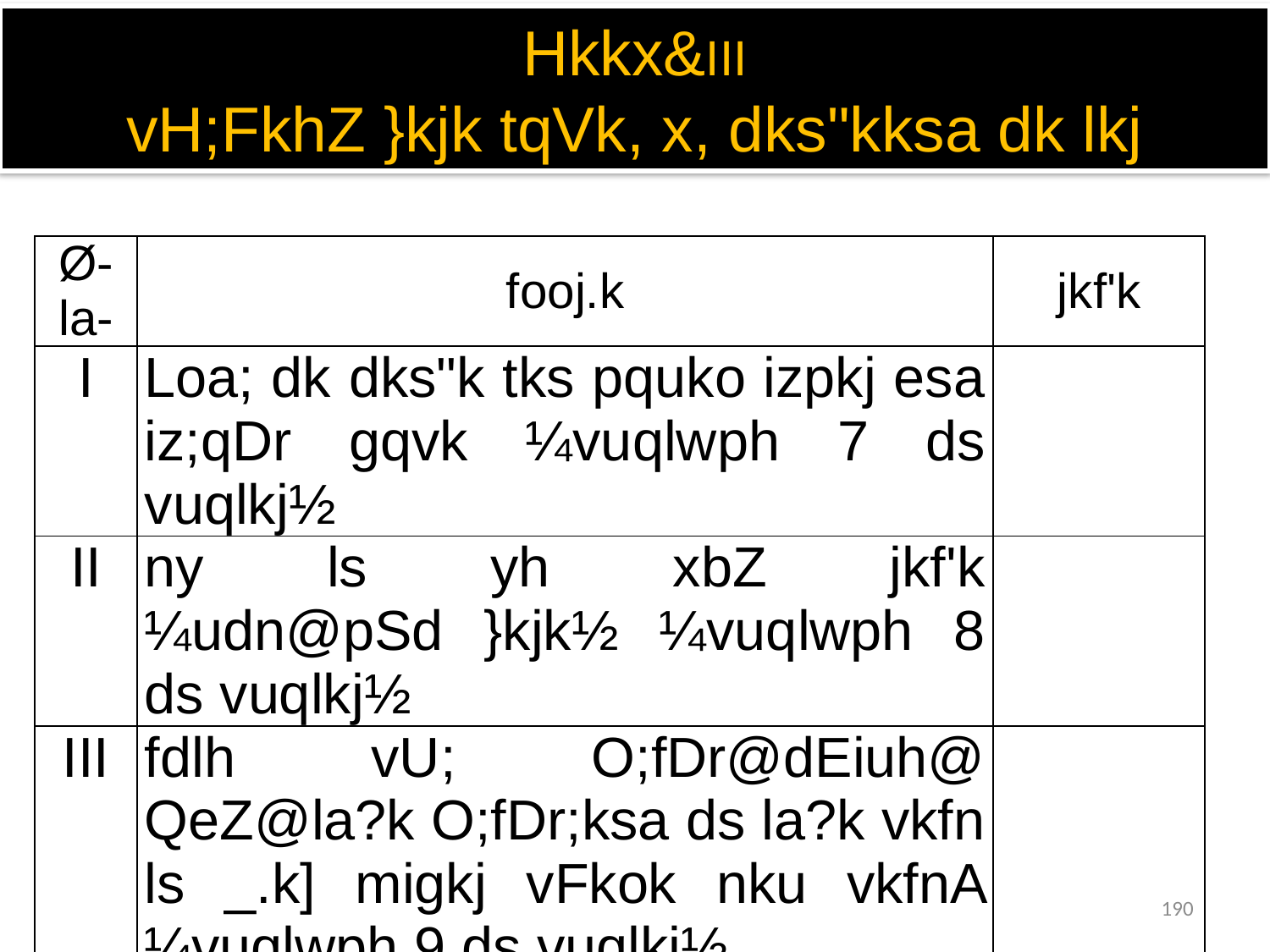

Hkkx&III
vH;FkhZ }kjk tqVk, x, dks"kksa dk lkj
| Ø-la- | fooj.k | jkf'k |
| --- | --- | --- |
| I | Loa; dk dks"k tks pquko izpkj esa iz;qDr gqvk ¼vuqlwph 7 ds vuqlkj½ |  |
| II | ny ls yh xbZ jkf'k ¼udn@pSd }kjk½ ¼vuqlwph 8 ds vuqlkj½ |  |
| III | fdlh vU; O;fDr@dEiuh@ QeZ@la?k O;fDr;ksa ds la?k vkfn ls \_.k] migkj vFkok nku vkfnA ¼vuqlwph 9 ds vuqlkj½ |  |
190